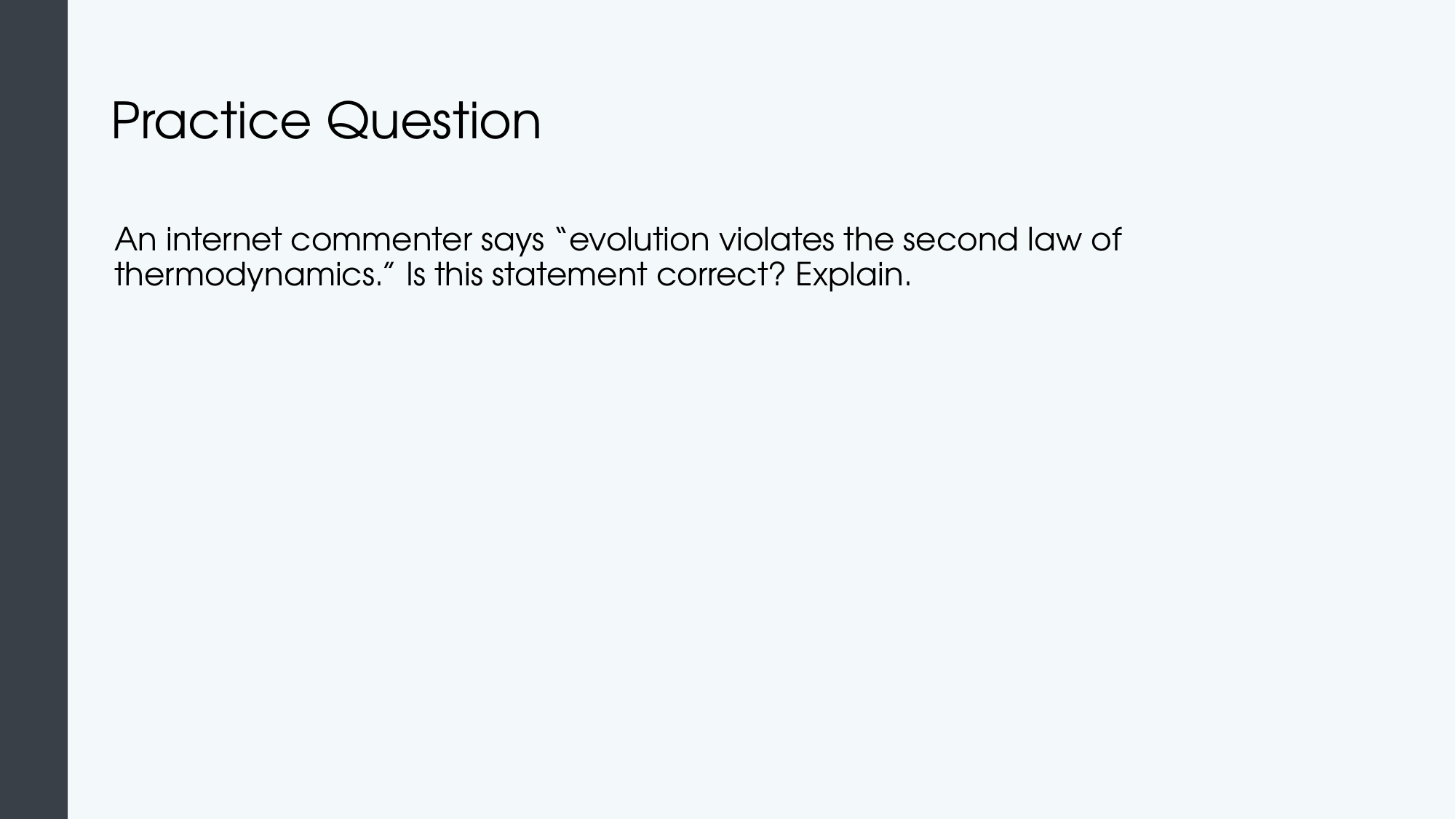

# Practice Question
An internet commenter says “evolution violates the second law of thermodynamics.” Is this statement correct? Explain.